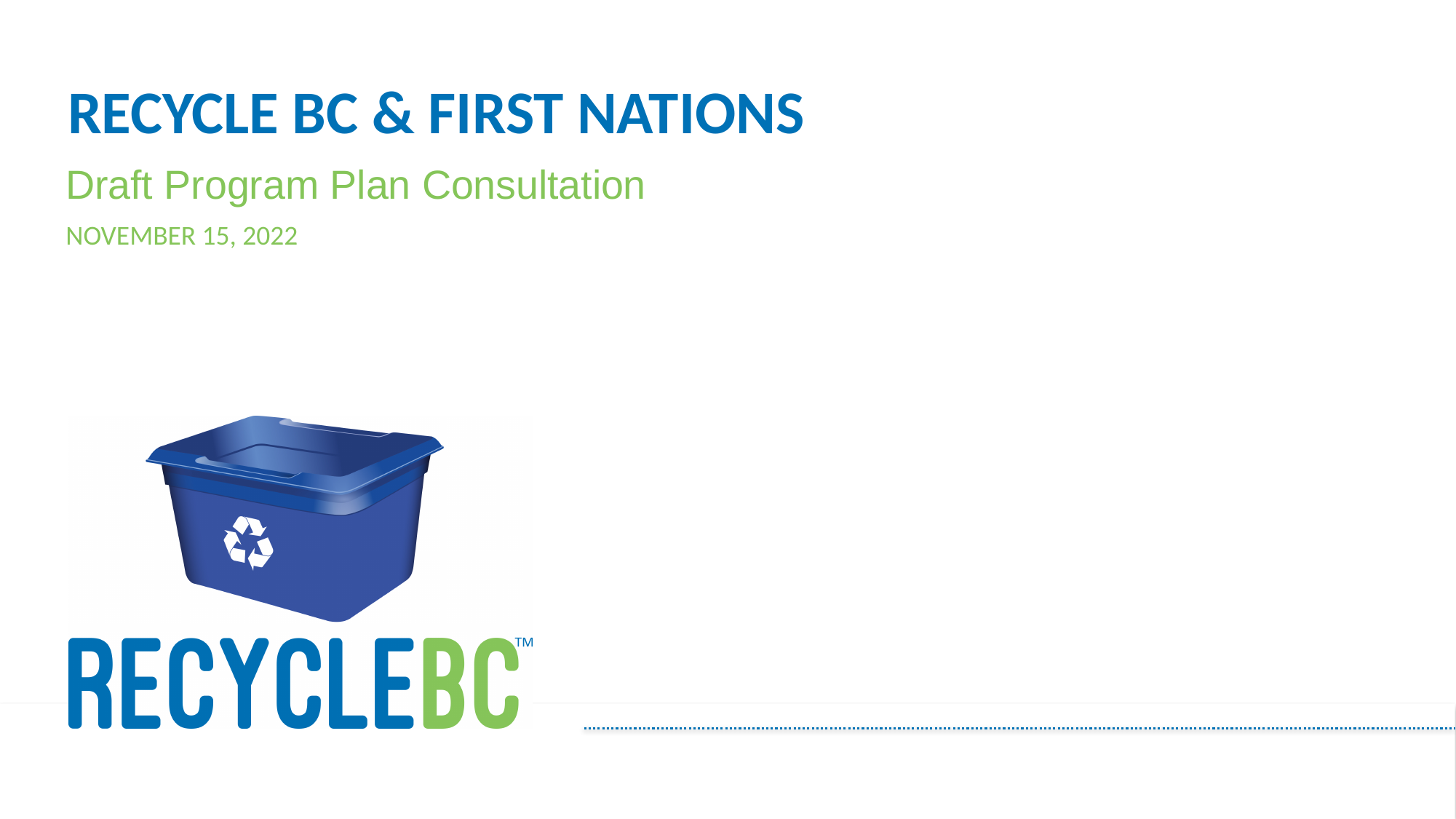

# Recycle Bc & First nations
Draft Program Plan Consultation
November 15, 2022